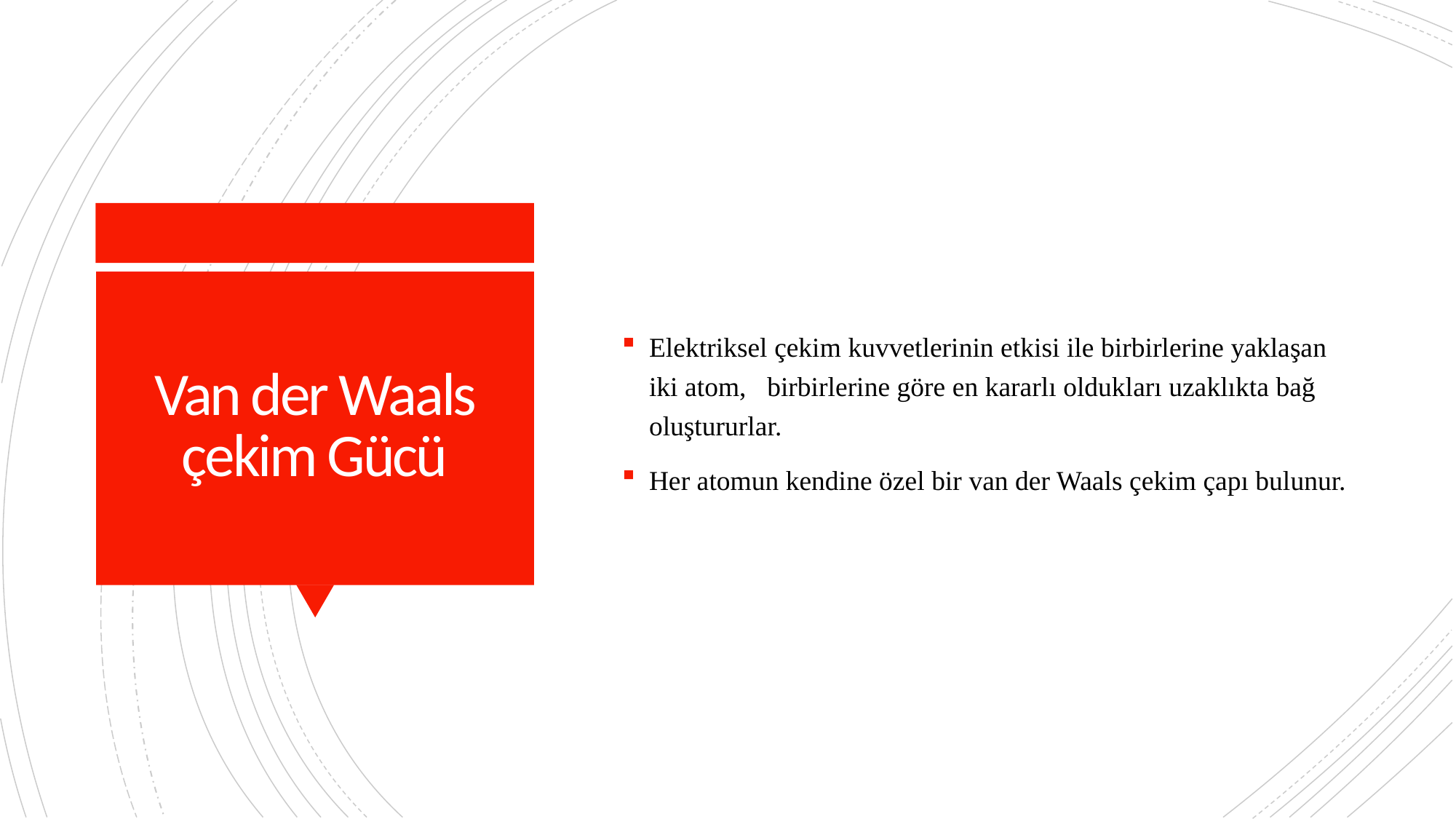

Elektriksel çekim kuvvetlerinin etkisi ile birbirlerine yaklaşan iki atom,   birbirlerine göre en kararlı oldukları uzaklıkta bağ oluştururlar.
Her atomun kendine özel bir van der Waals çekim çapı bulunur.
# Van der Waals çekim Gücü